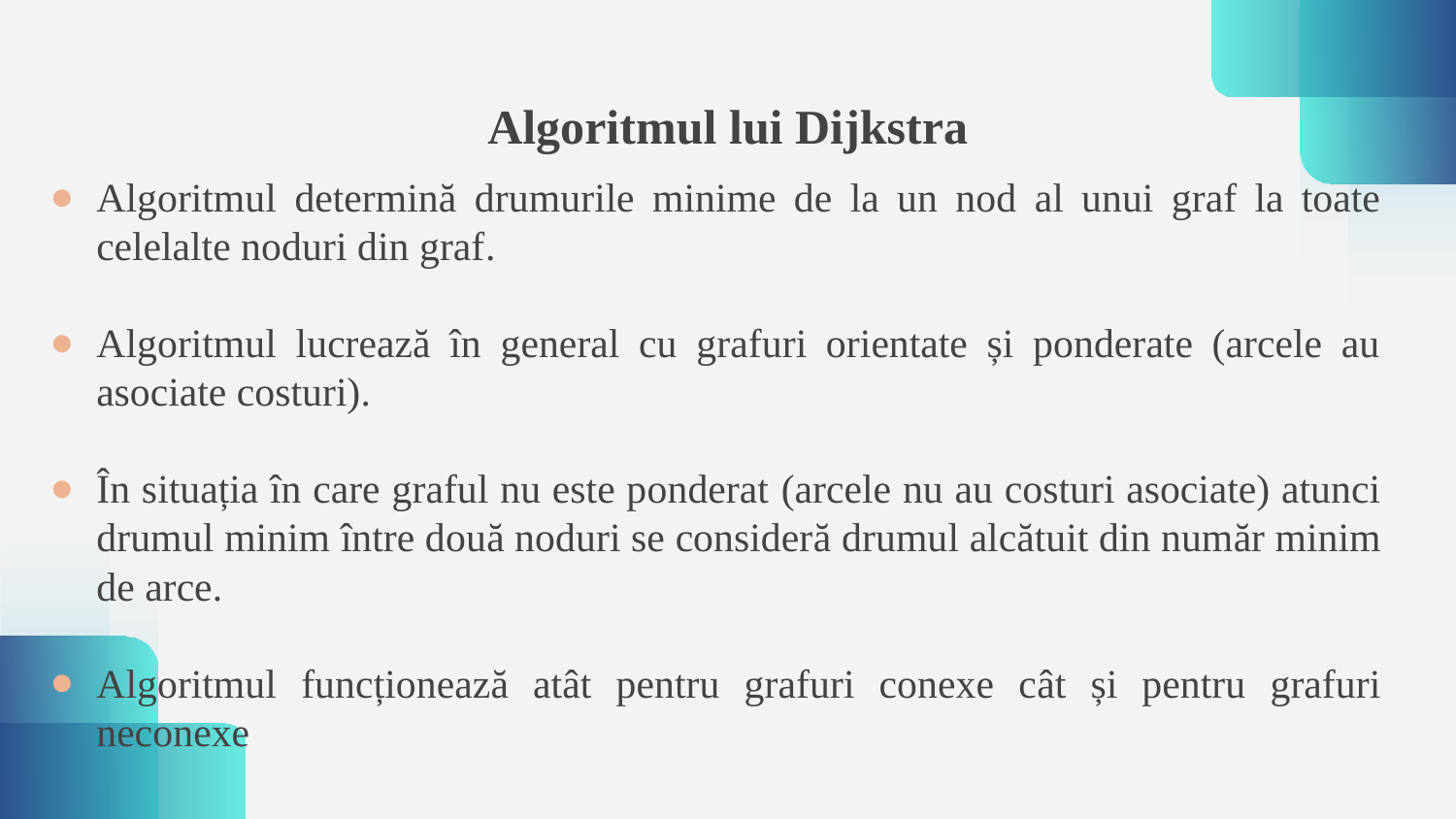

# Algoritmul lui Dijkstra
Algoritmul determină drumurile minime de la un nod al unui graf la toate celelalte noduri din graf.

Algoritmul lucrează în general cu grafuri orientate și ponderate (arcele au asociate costuri).

În situația în care graful nu este ponderat (arcele nu au costuri asociate) atunci drumul minim între două noduri se consideră drumul alcătuit din număr minim de arce.

Algoritmul funcționează atât pentru grafuri conexe cât și pentru grafuri neconexe